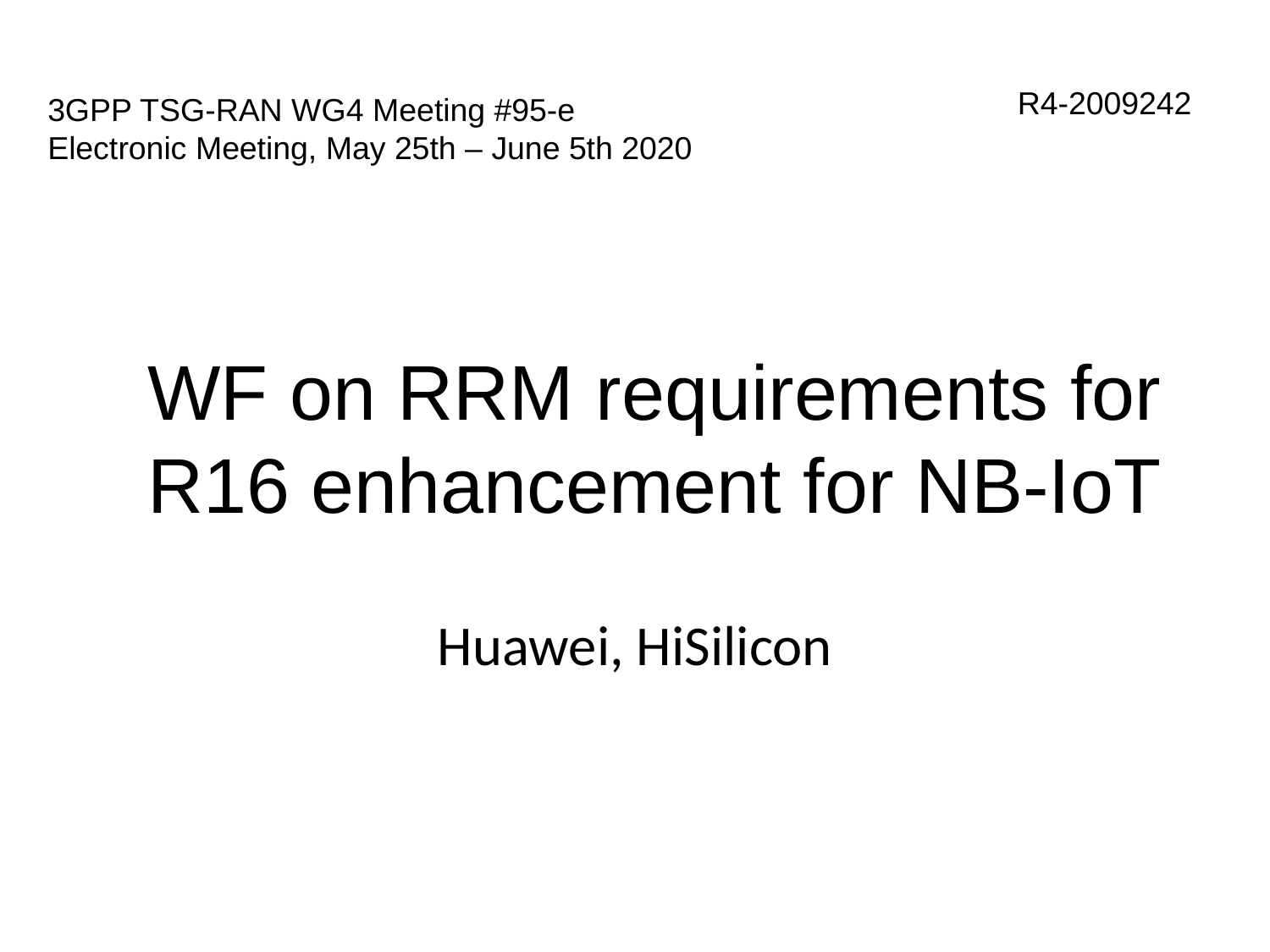

# 3GPP TSG-RAN WG4 Meeting #95-e Electronic Meeting, May 25th – June 5th 2020
R4-2009242
WF on RRM requirements for R16 enhancement for NB-IoT
Huawei, HiSilicon